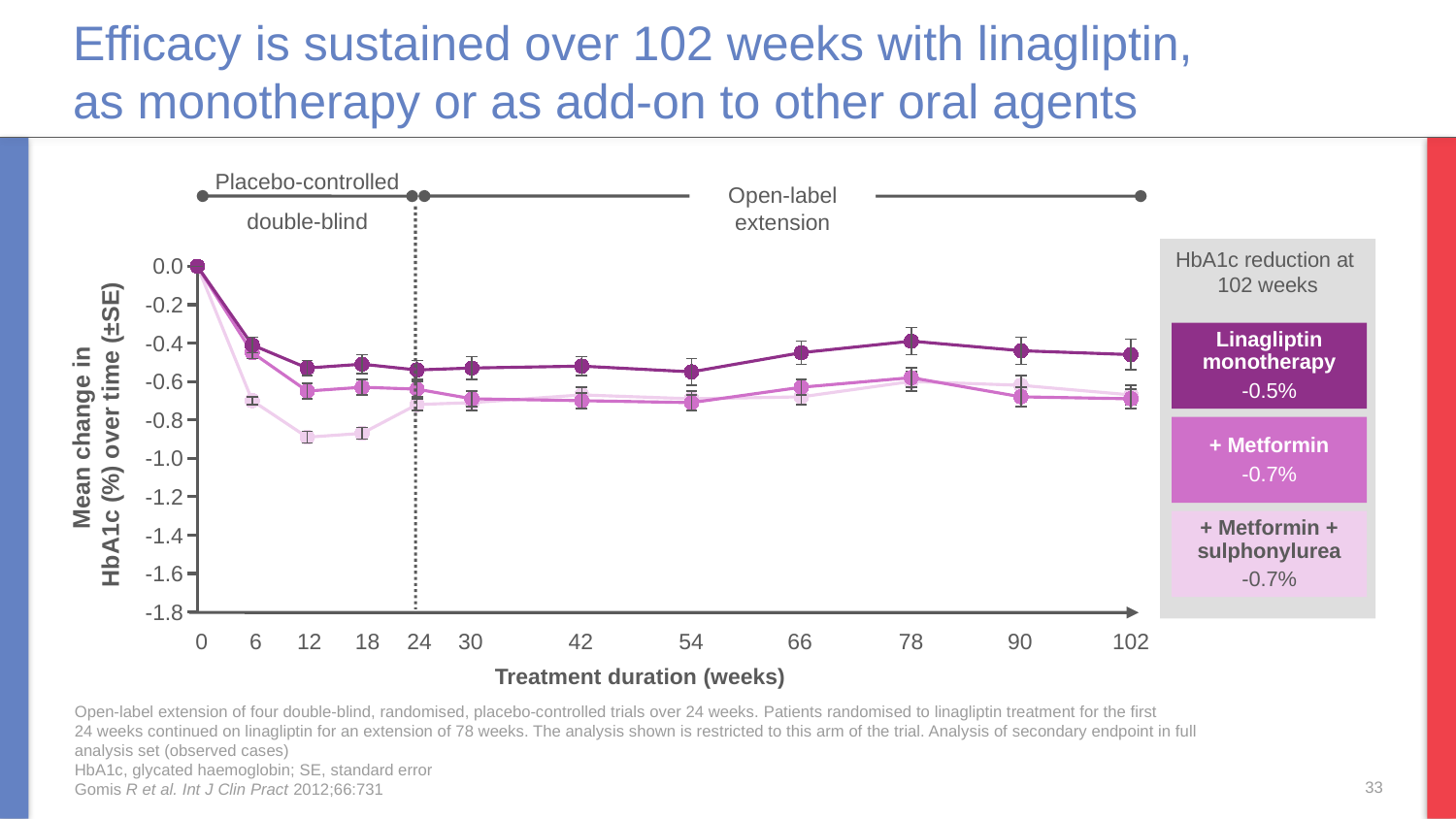

# Efficacy is sustained over 102 weeks with linagliptin, as monotherapy or as add-on to other oral agents

Placebo-controlled
double-blind
Open-label extension

### Chart

| Category | Monotherapy | + MET | + SU | #REF! |
|---|---|---|---|---|
HbA1c reduction at
102 weeks
Linagliptin monotherapy
-0.5%
Mean change in
HbA1c (%) over time (±SE)
+ Metformin
-0.7%
+ Metformin + sulphonylurea
-0.7%

0
6
12
18
24
30
42
54
66
78
90
102
Treatment duration (weeks)
Open-label extension of four double-blind, randomised, placebo-controlled trials over 24 weeks. Patients randomised to linagliptin treatment for the first 24 weeks continued on linagliptin for an extension of 78 weeks. The analysis shown is restricted to this arm of the trial. Analysis of secondary endpoint in full analysis set (observed cases)
HbA1c, glycated haemoglobin; SE, standard error
Gomis R et al. Int J Clin Pract 2012;66:731
33